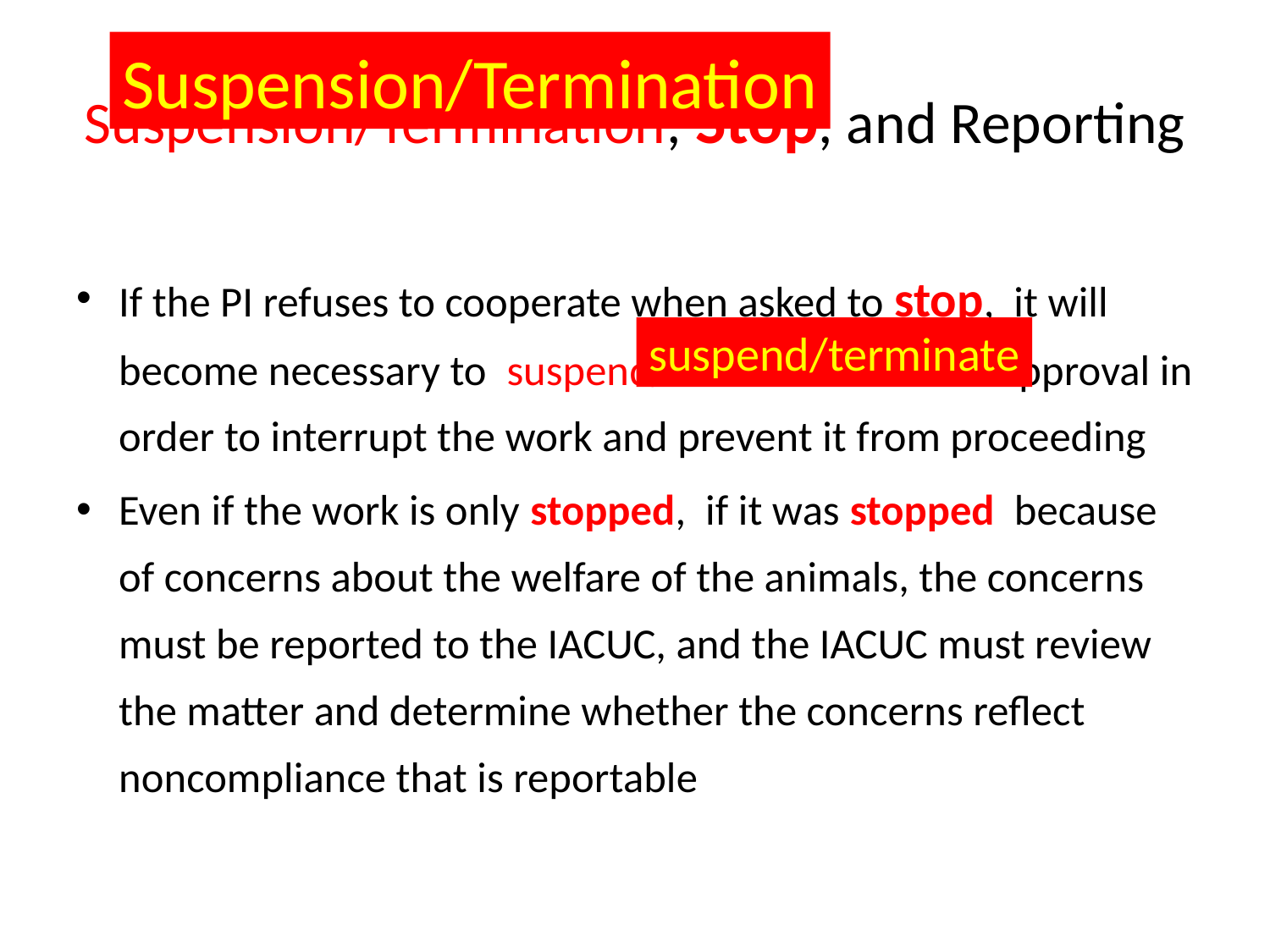

Suspension/Termination
# Suspension/Termination, Stop, and Reporting
If the PI refuses to cooperate when asked to stop,  it will become necessary to  suspend/terminate    IACUC approval in order to interrupt the work and prevent it from proceeding
Even if the work is only stopped,  if it was stopped  because of concerns about the welfare of the animals, the concerns must be reported to the IACUC, and the IACUC must review the matter and determine whether the concerns reflect noncompliance that is reportable
suspend/terminate